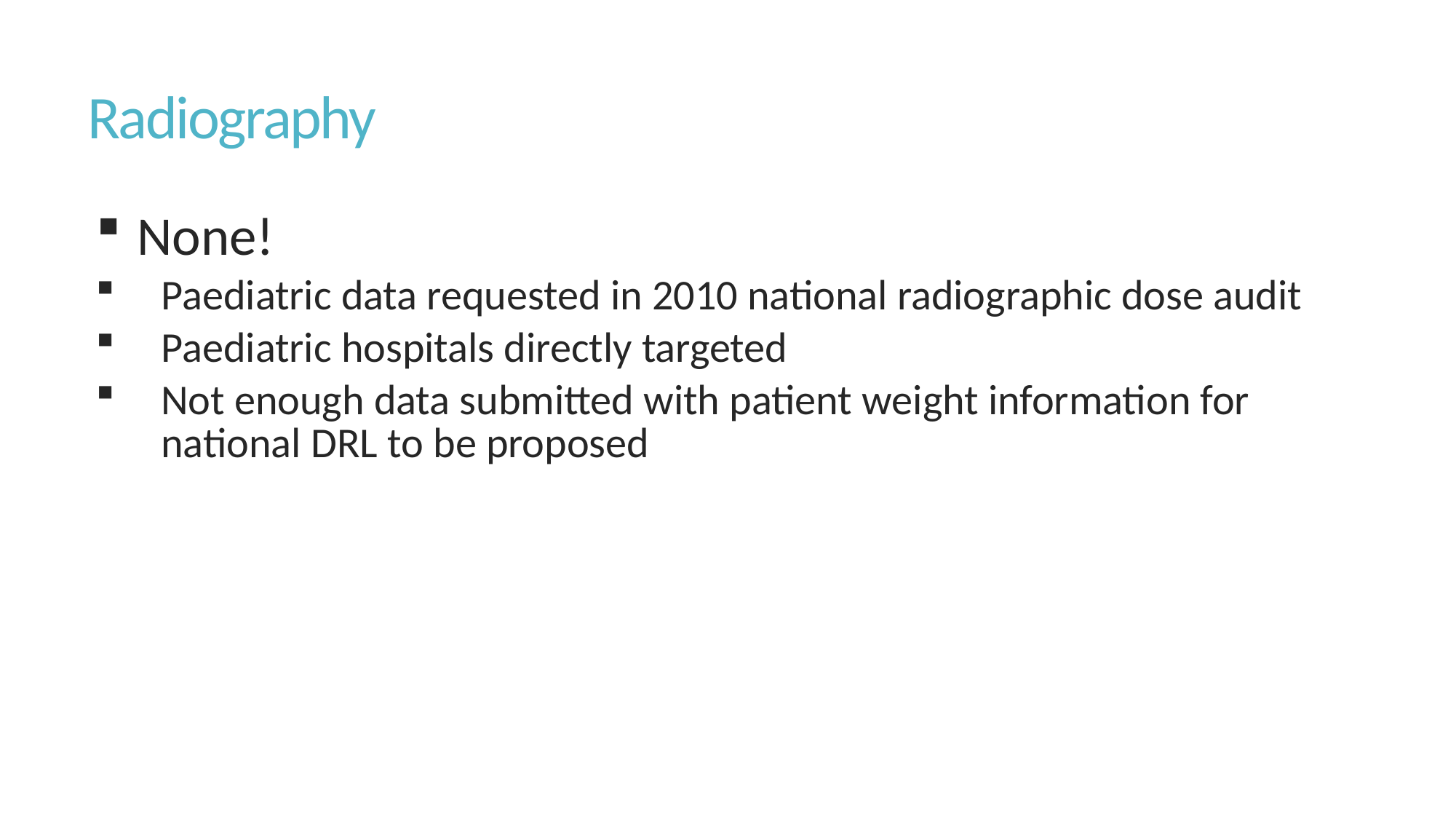

# Radiography
None!
Paediatric data requested in 2010 national radiographic dose audit
Paediatric hospitals directly targeted
Not enough data submitted with patient weight information for national DRL to be proposed